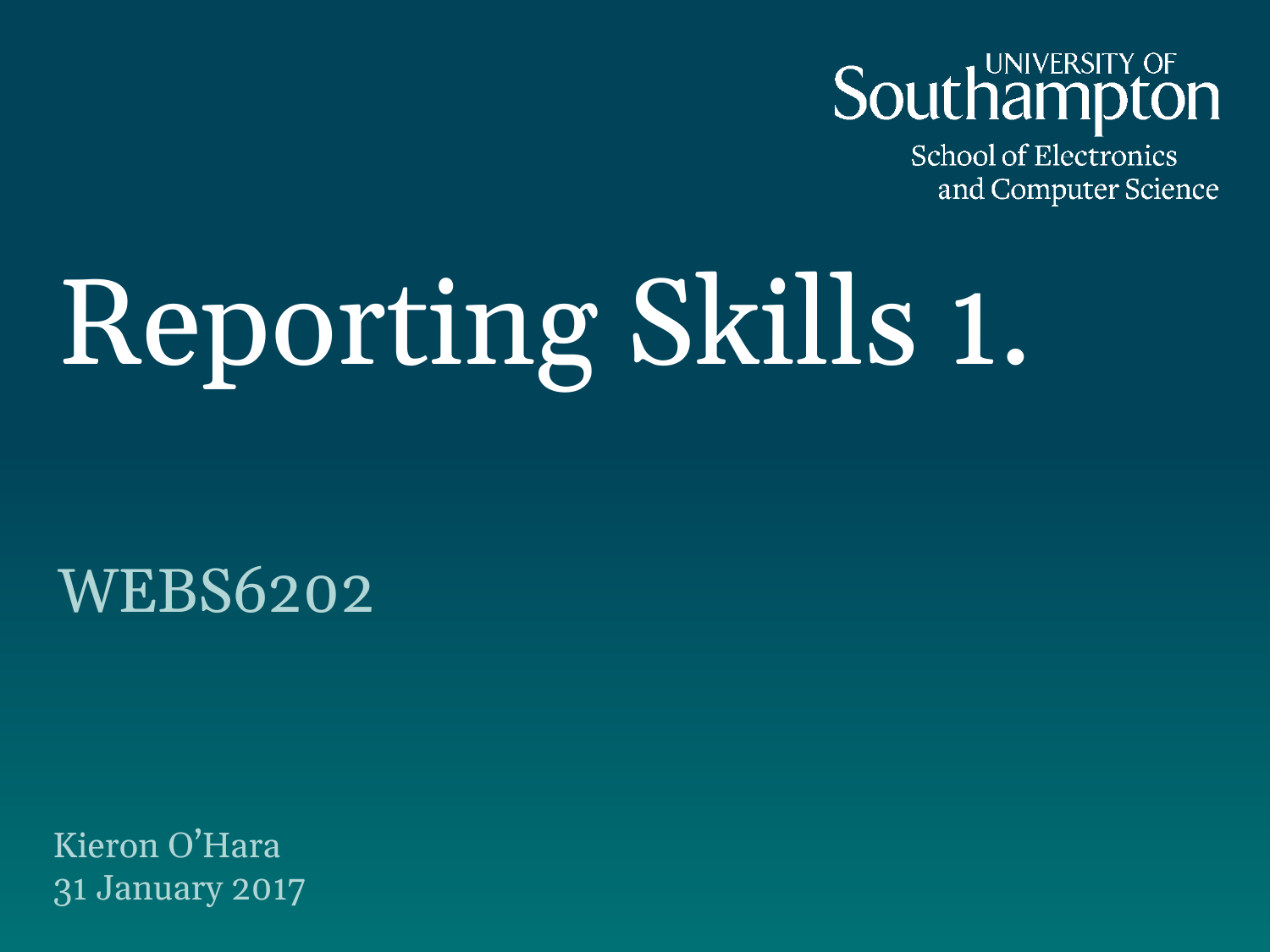

# Reporting Skills 1.
WEBS6202
Kieron O’Hara
31 January 2017